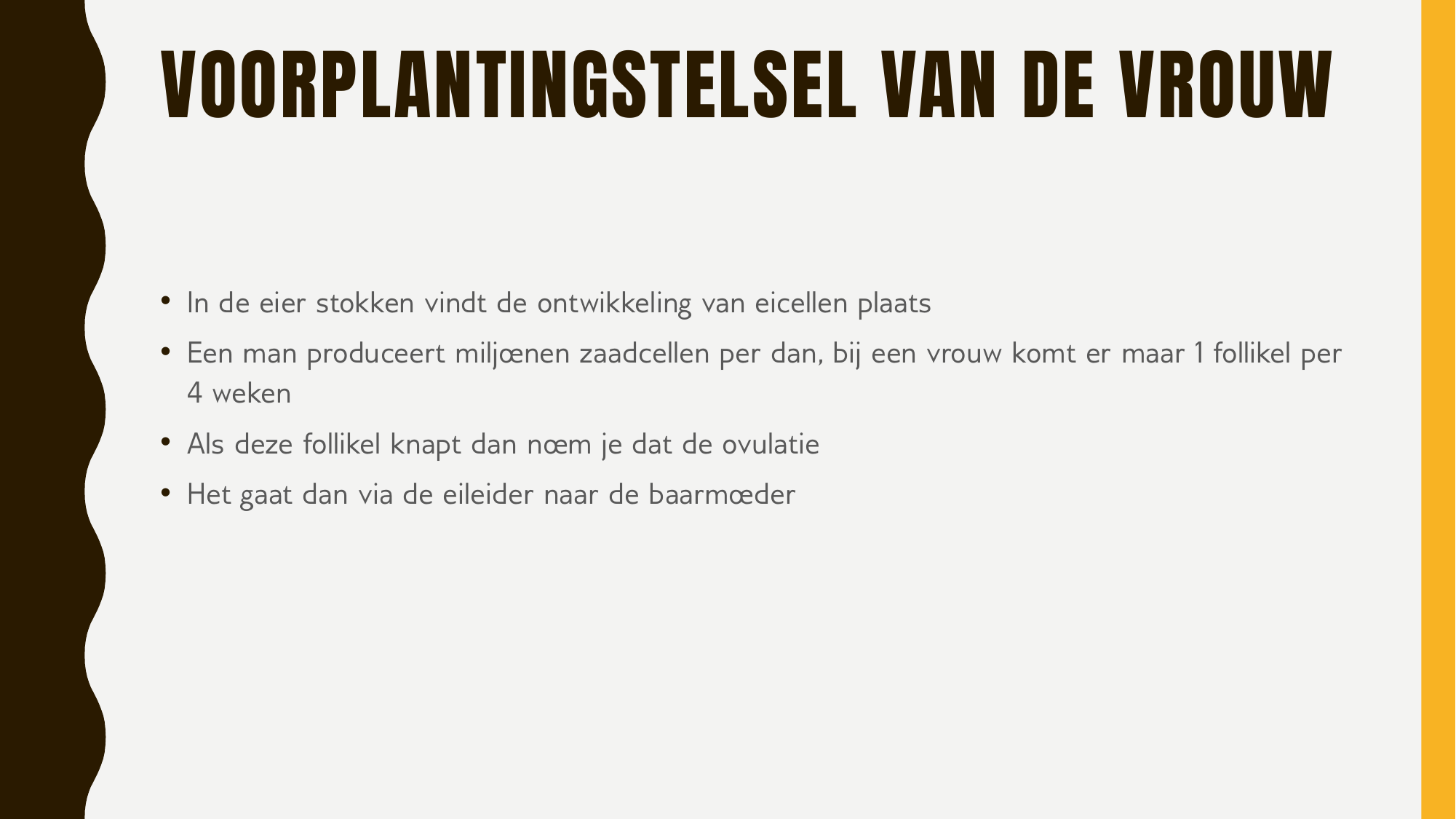

# Voorplantingstelsel van de vrouw
In de eier stokken vindt de ontwikkeling van eicellen plaats
Een man produceert miljoenen zaadcellen per dan, bij een vrouw komt er maar 1 follikel per 4 weken
Als deze follikel knapt dan noem je dat de ovulatie
Het gaat dan via de eileider naar de baarmoeder